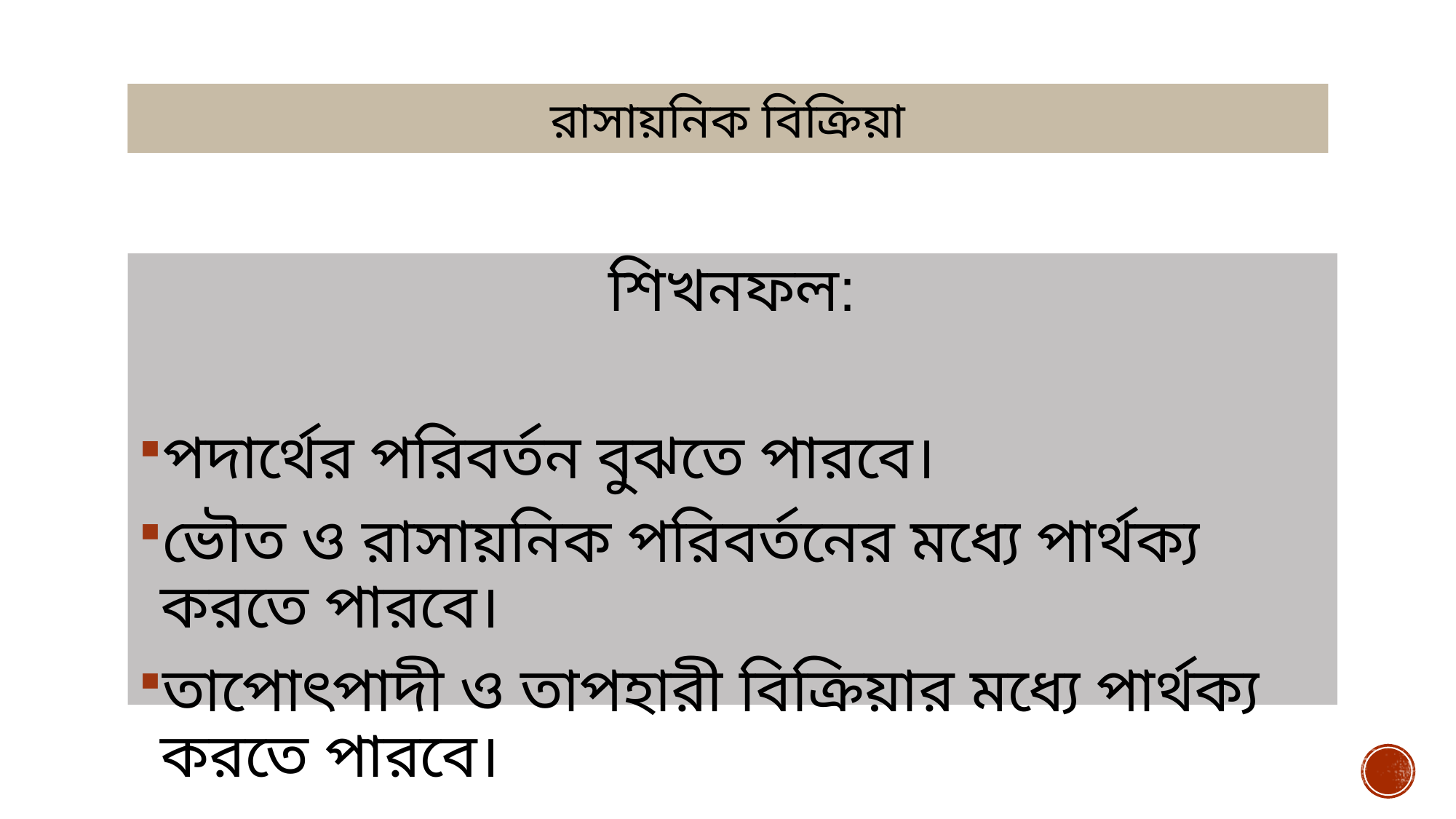

রাসায়নিক বিক্রিয়া
শিখনফল:

পদার্থের পরিবর্তন বুঝতে পারবে।
ভৌত ও রাসায়নিক পরিবর্তনের মধ্যে পার্থক্য করতে পারবে।
তাপোৎপাদী ও তাপহারী বিক্রিয়ার মধ্যে পার্থক্য করতে পারবে।